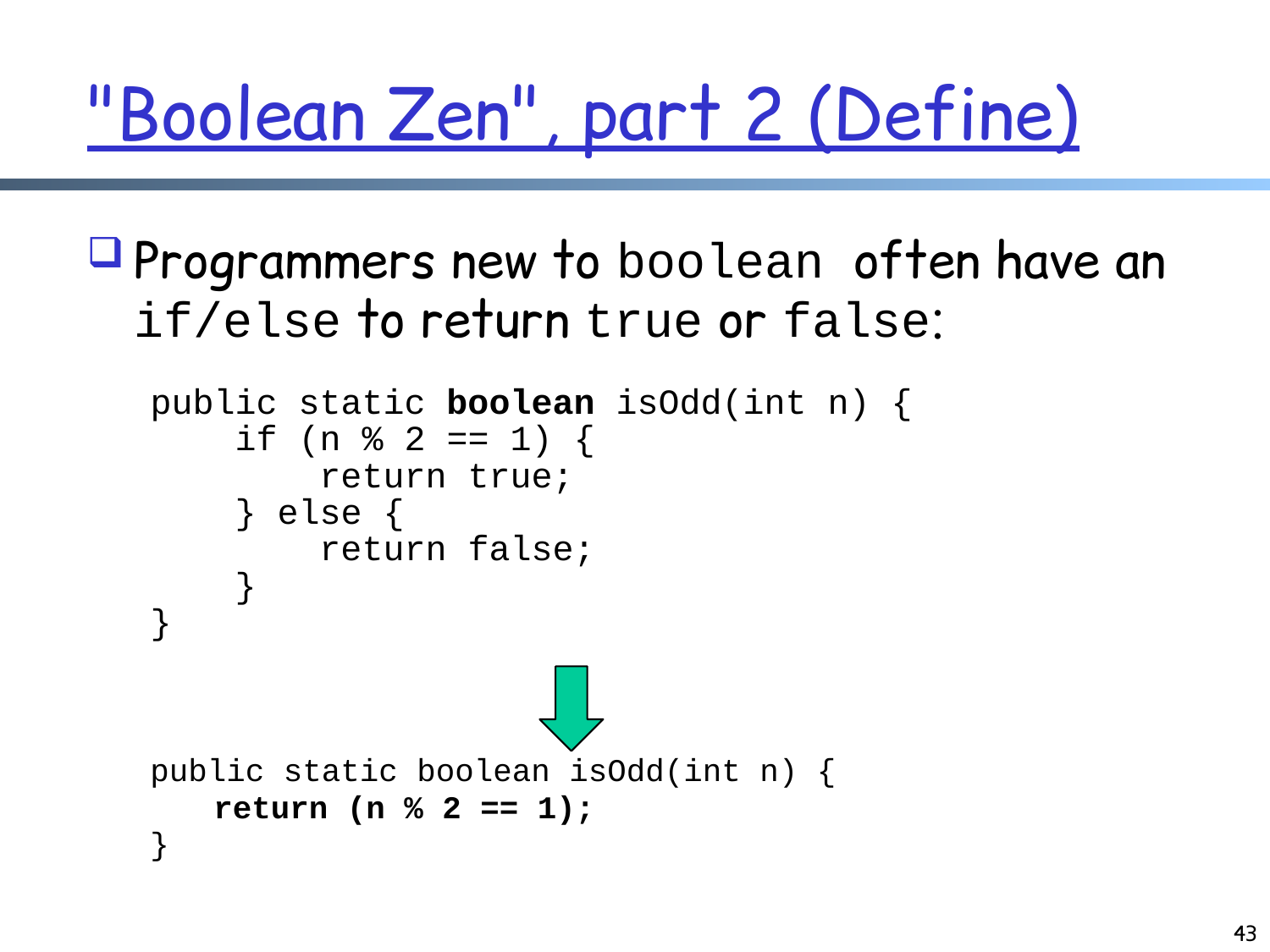

"Boolean Zen", part 2 (Define)
Programmers new to boolean often have an if/else to return true or false:

public static boolean isOdd(int n) {
    if (n % 2 == 1) {
        return true;
    } else {
        return false;
    }
}

public static boolean isOdd(int n) {
return (n % 2 == 1);
}
43